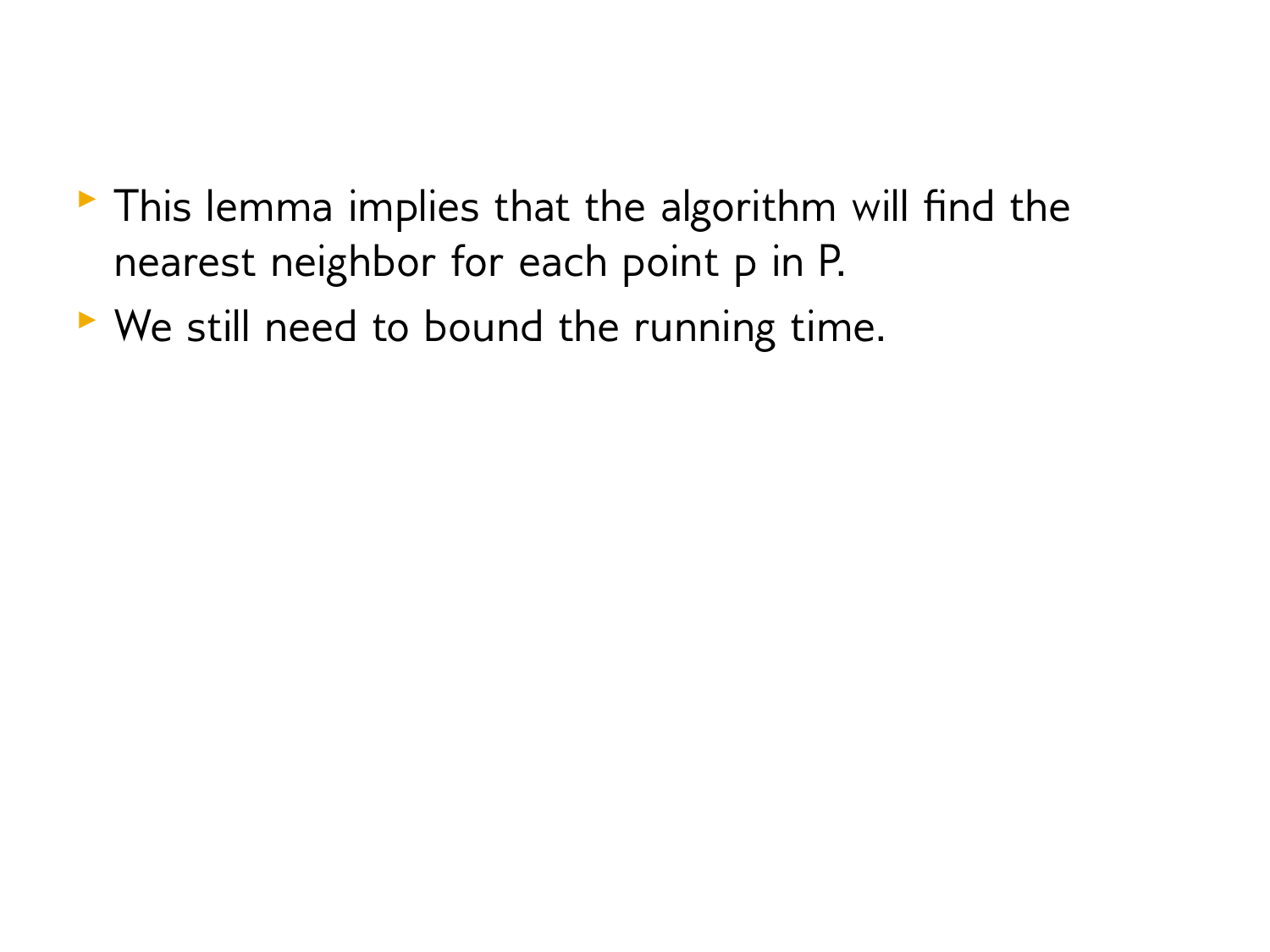

This lemma implies that the algorithm will find the nearest neighbor for each point p in P.
We still need to bound the running time.